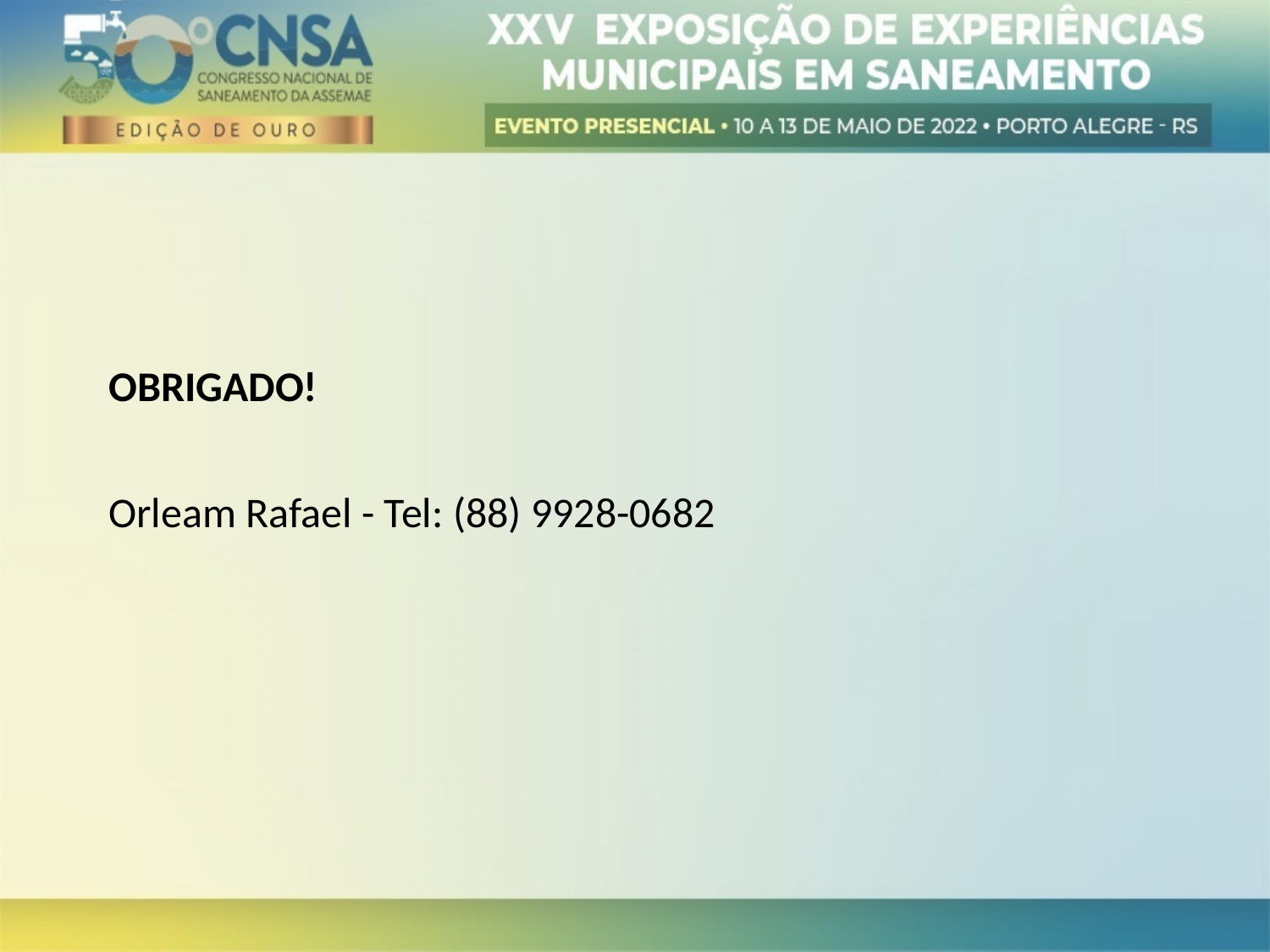

OBRIGADO!

Orleam Rafael - Tel: (88) 9928-0682